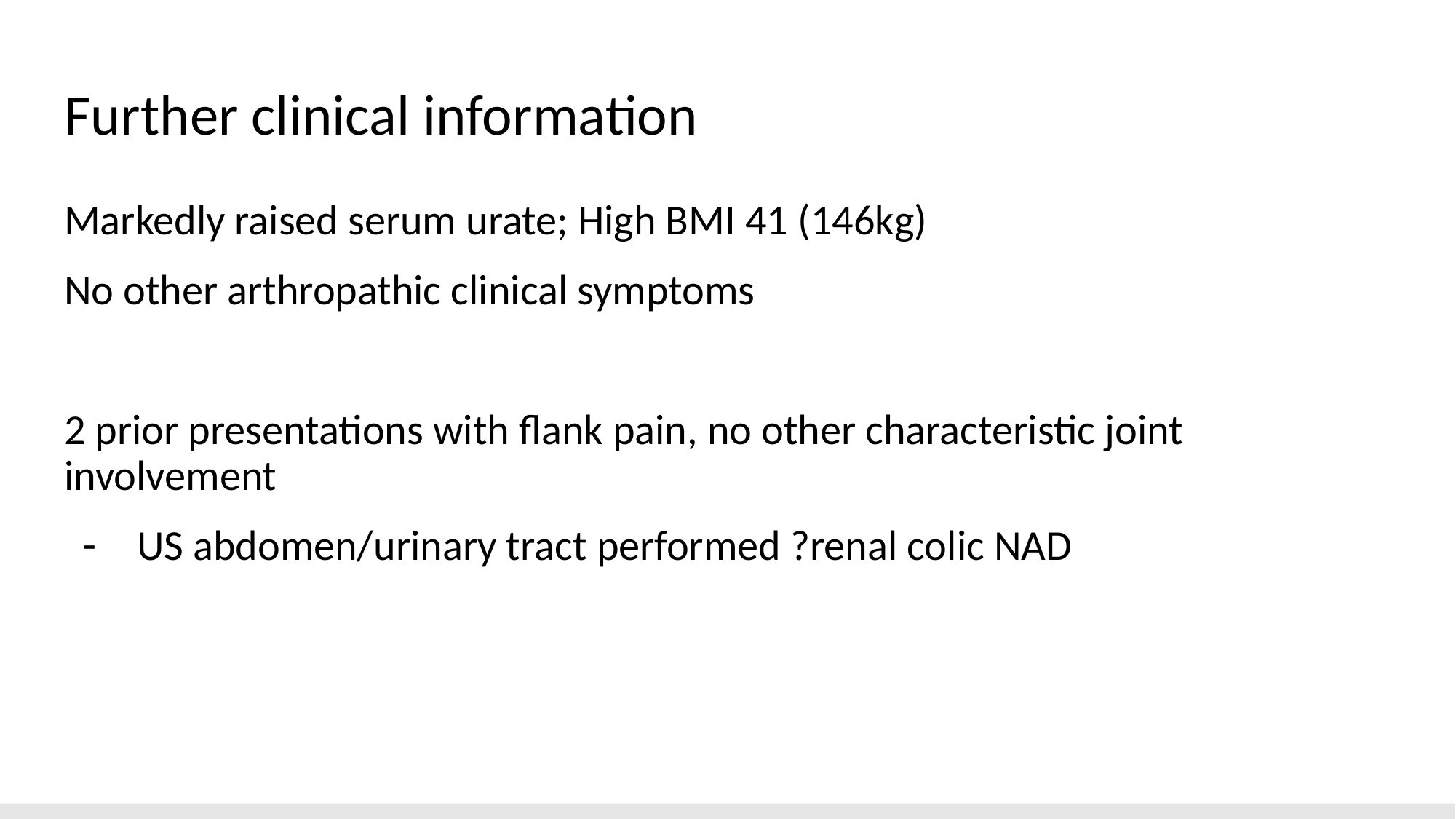

# Further clinical information
Markedly raised serum urate; High BMI 41 (146kg)
No other arthropathic clinical symptoms

2 prior presentations with flank pain, no other characteristic joint involvement
US abdomen/urinary tract performed ?renal colic NAD